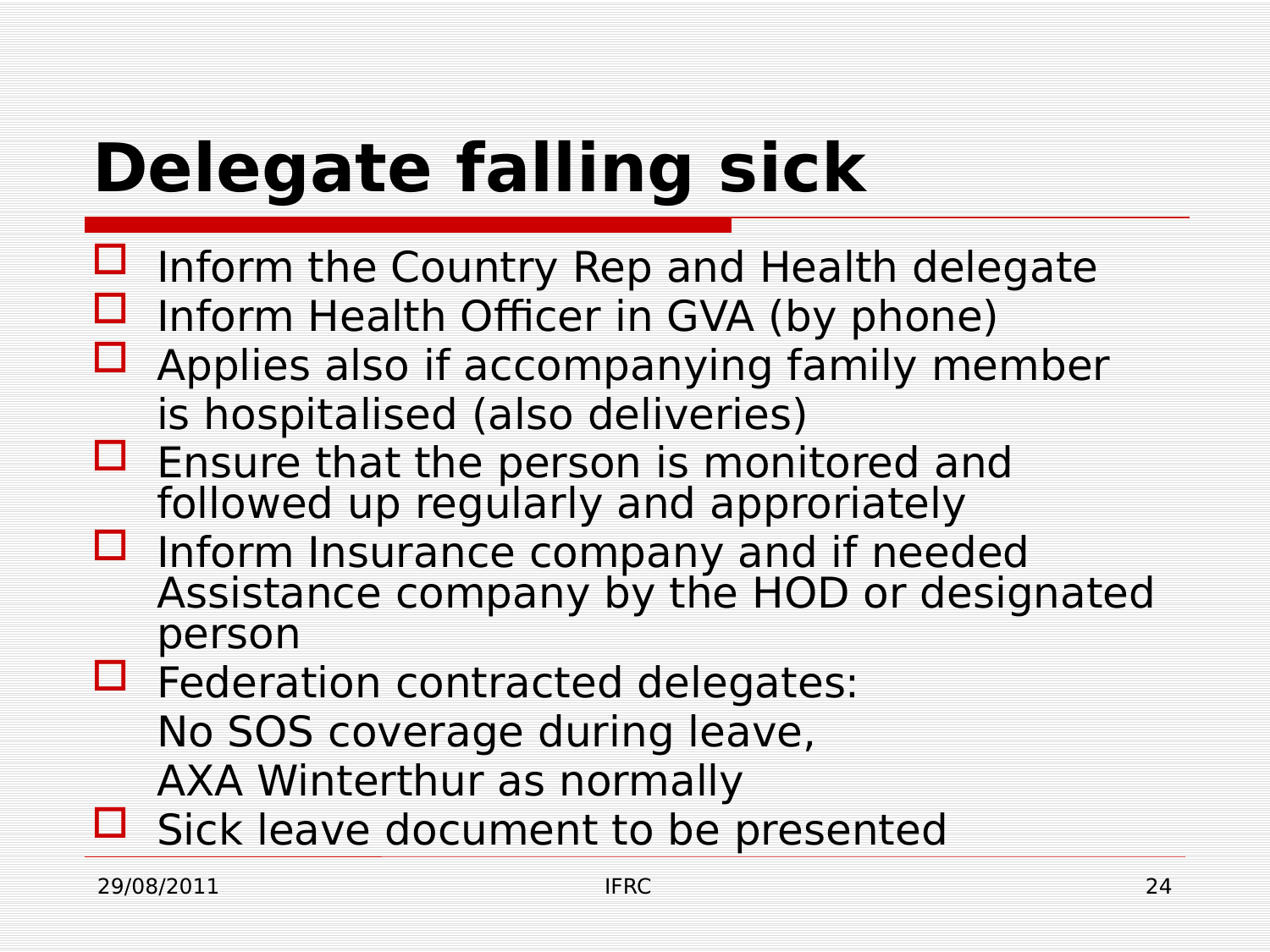

# Delegate falling sick
Inform the Country Rep and Health delegate
Inform Health Officer in GVA (by phone)
Applies also if accompanying family member
	is hospitalised (also deliveries)
Ensure that the person is monitored and followed up regularly and approriately
Inform Insurance company and if needed Assistance company by the HOD or designated person
Federation contracted delegates:
	No SOS coverage during leave,
	AXA Winterthur as normally
Sick leave document to be presented
29/08/2011
IFRC
24